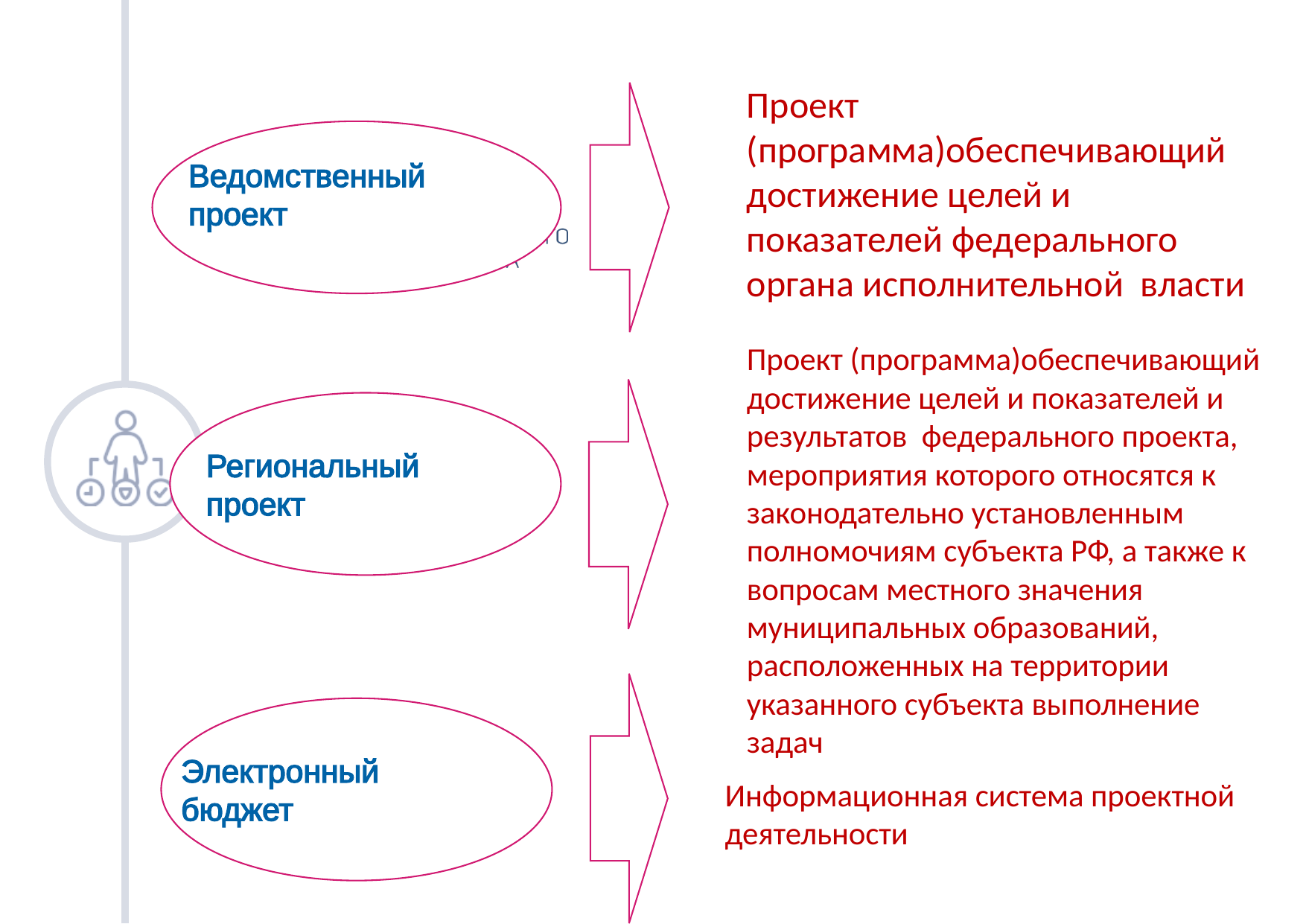

Проект (программа)обеспечивающий достижение целей и показателей федерального органа исполнительной  власти

Ведомственный проект
Проект (программа)обеспечивающий достижение целей и показателей и результатов  федерального проекта, мероприятия которого относятся к законодательно установленным полномочиям субъекта РФ, а также к вопросам местного значения муниципальных образований, расположенных на территории указанного субъекта выполнение задач

Региональный проект

Электронный бюджет
Информационная система проектной деятельности